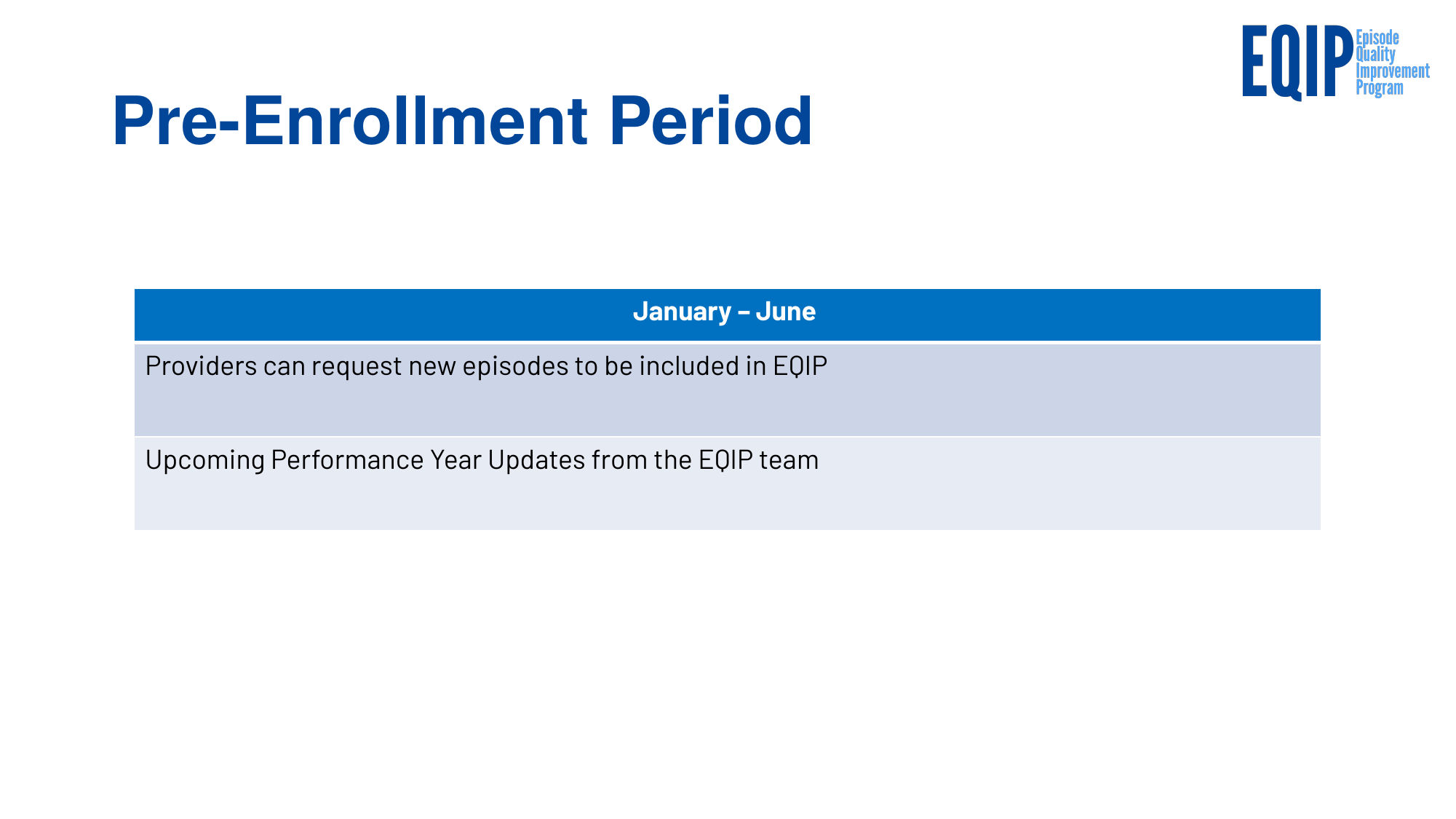

# Pre-Enrollment Period
| January – June |
| --- |
| Providers can request new episodes to be included in EQIP |
| Upcoming Performance Year Updates from the EQIP team |